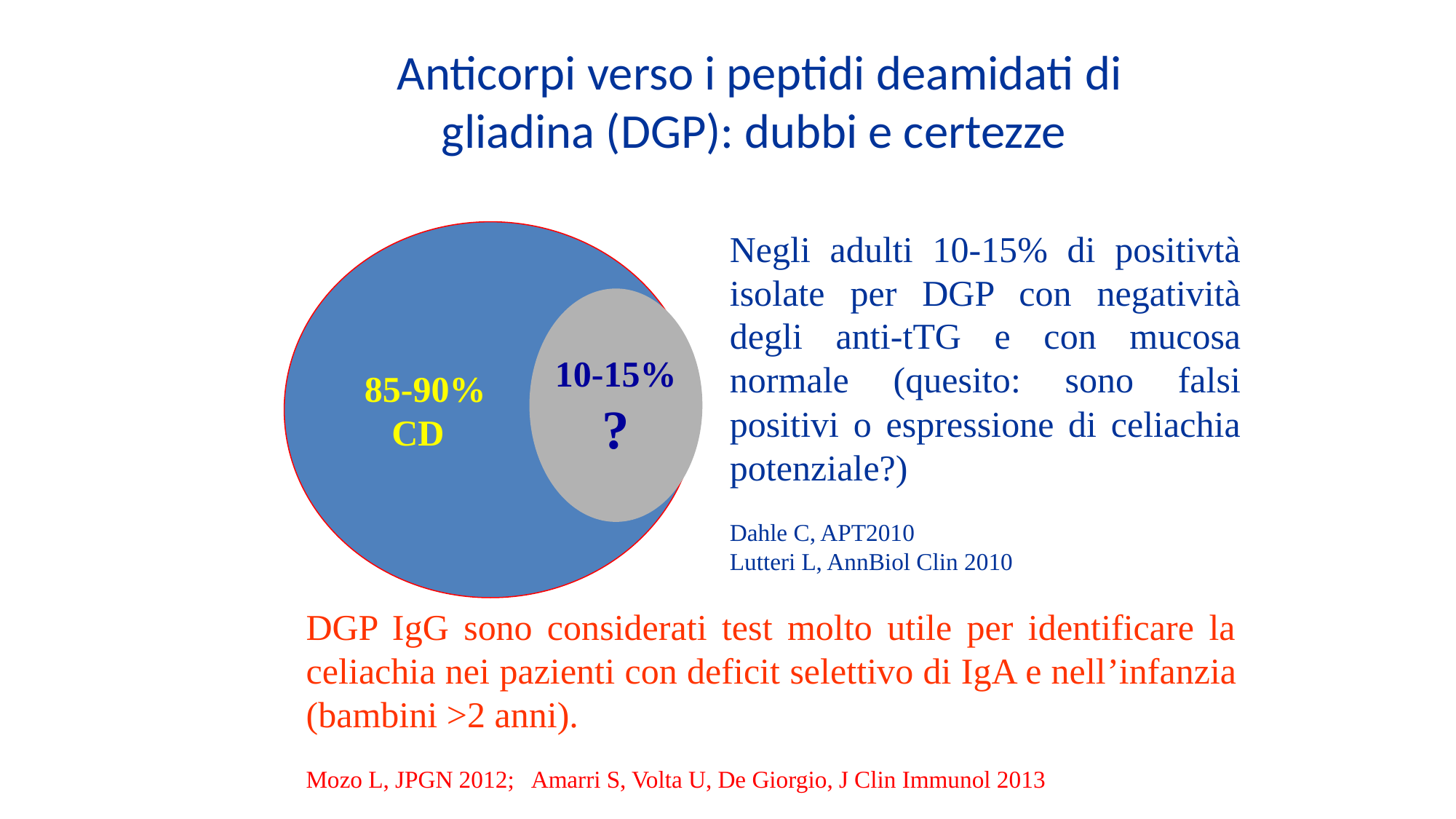

Anticorpi verso i peptidi deamidati di gliadina (DGP): dubbi e certezze
Negli adulti 10-15% di positivtà isolate per DGP con negatività degli anti-tTG e con mucosa normale (quesito: sono falsi positivi o espressione di celiachia potenziale?)

Dahle C, APT2010
Lutteri L, AnnBiol Clin 2010

10-15%
?
 85-90%
    CD
DGP IgG sono considerati test molto utile per identificare la celiachia nei pazienti con deficit selettivo di IgA e nell’infanzia (bambini >2 anni).

Mozo L, JPGN 2012;   Amarri S, Volta U, De Giorgio, J Clin Immunol 2013